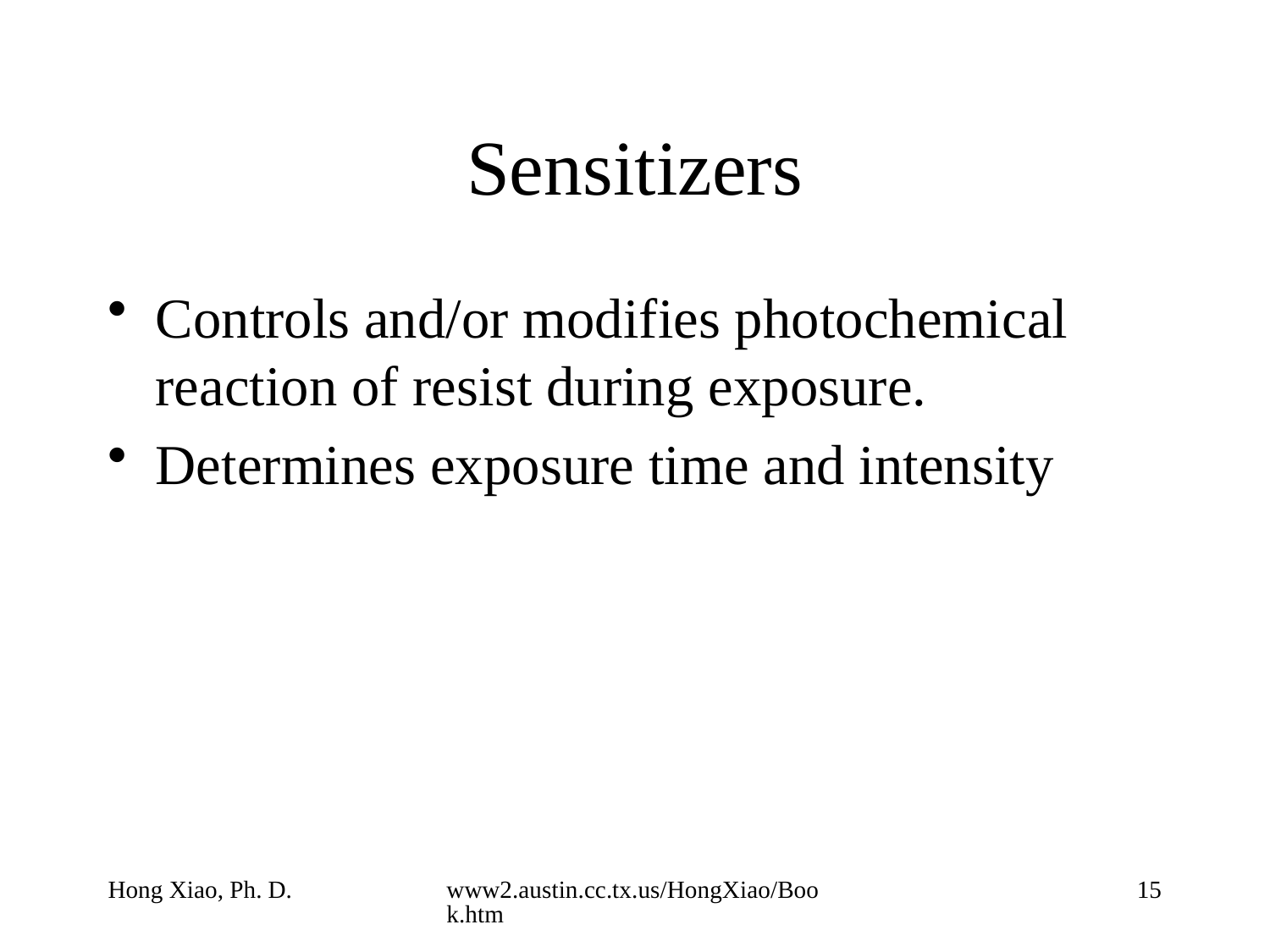

# Sensitizers
Controls and/or modifies photochemical reaction of resist during exposure.
Determines exposure time and intensity
Hong Xiao, Ph. D.
www2.austin.cc.tx.us/HongXiao/Book.htm
15